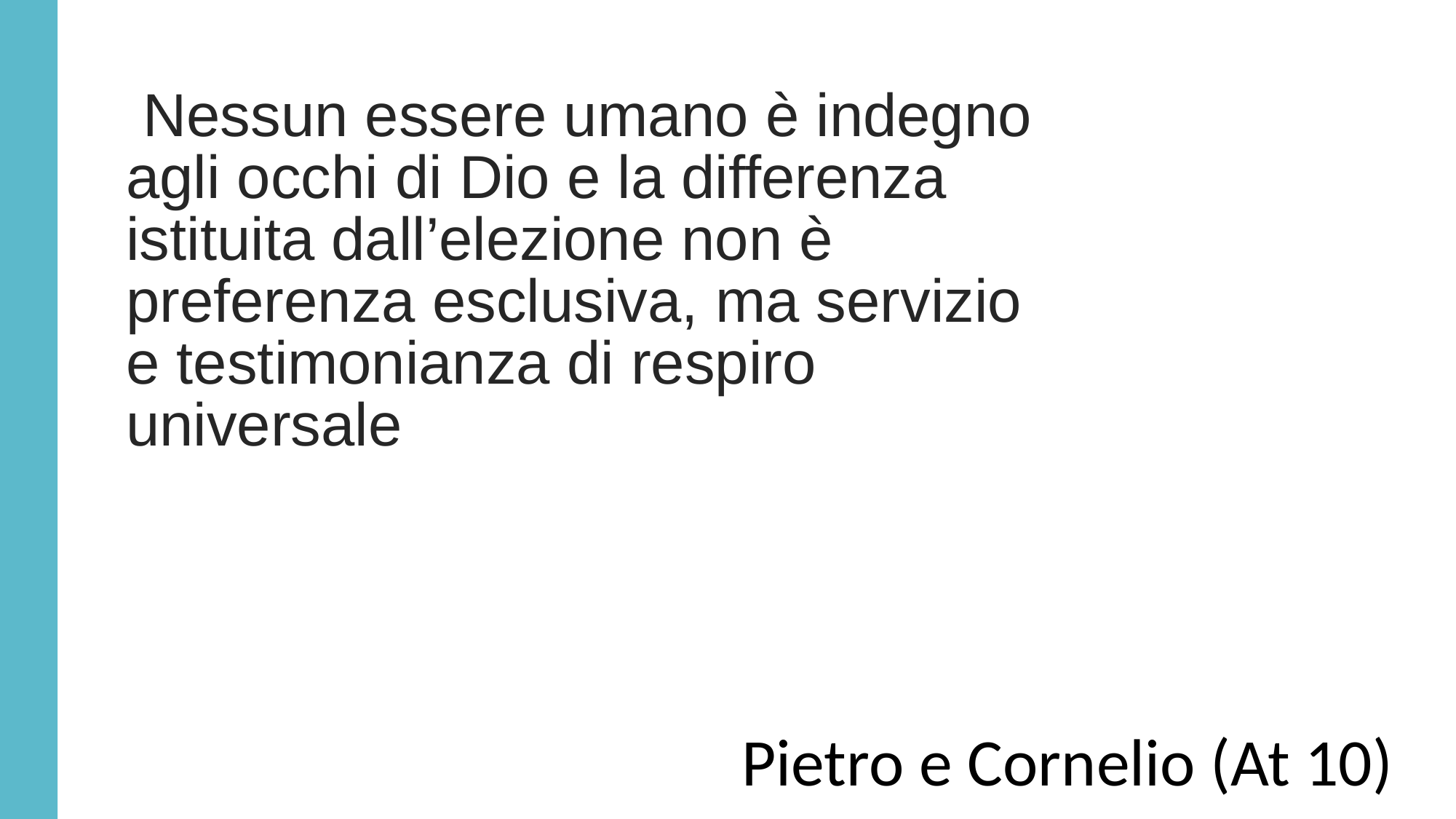

Nessun essere umano è indegno agli occhi di Dio e la differenza istituita dall’elezione non è preferenza esclusiva, ma servizio e testimonianza di respiro universale
Pietro e Cornelio (At 10)